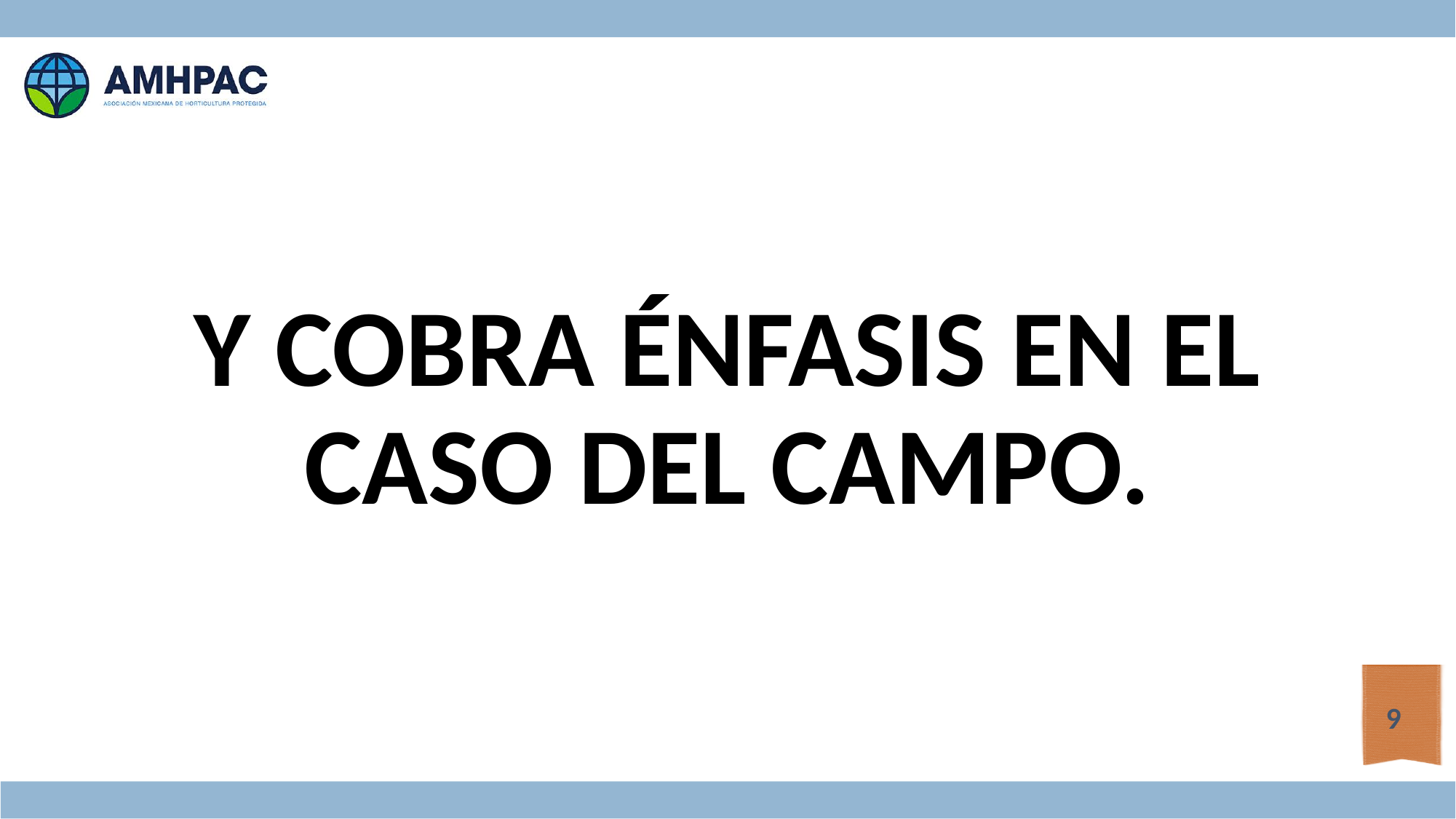

Y COBRA ÉNFASIS EN EL CASO DEL CAMPO.
9